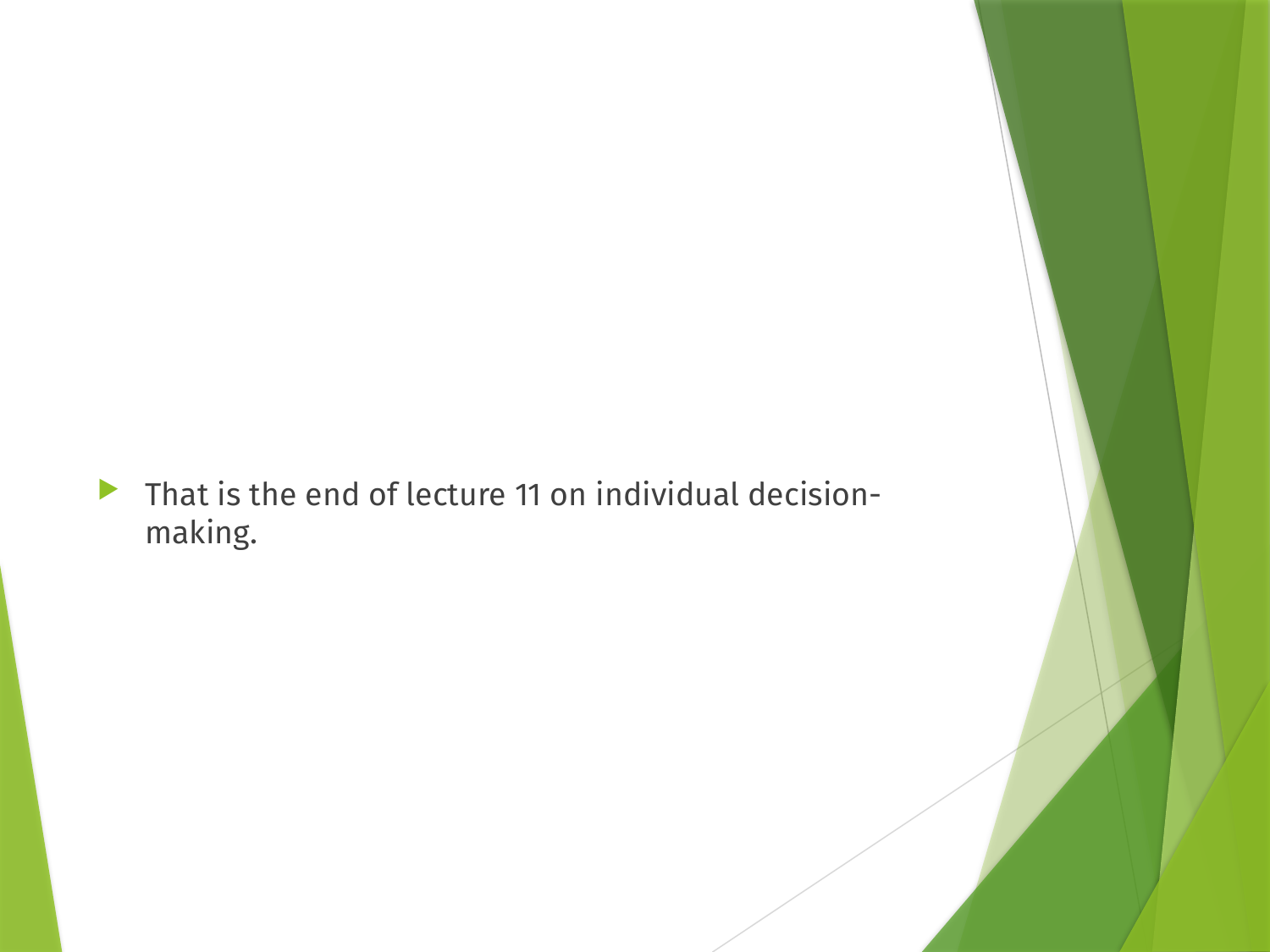

#

That is the end of lecture 11 on individual decision-making.